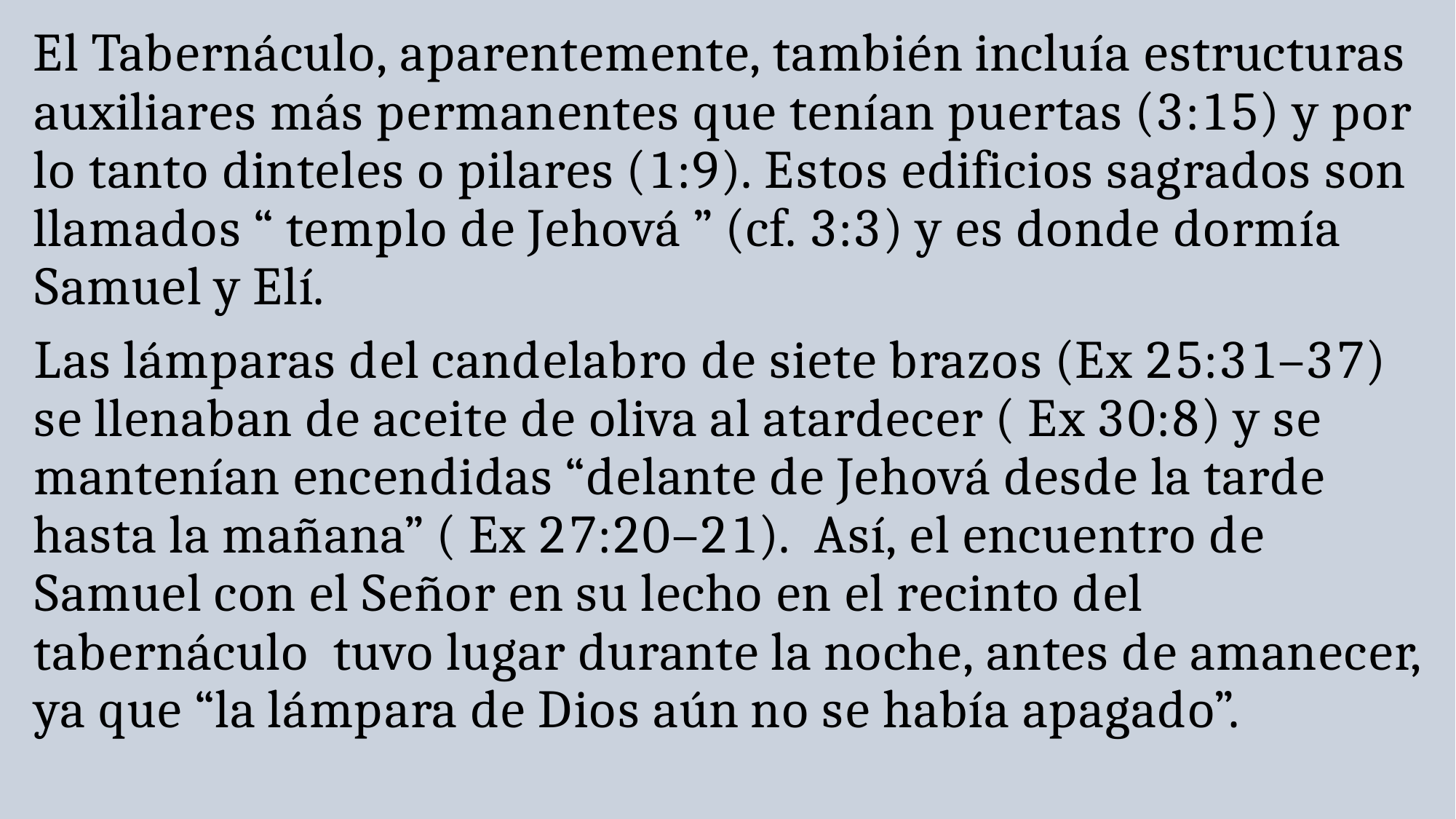

El Tabernáculo, aparentemente, también incluía estructuras auxiliares más permanentes que tenían puertas (3:15) y por lo tanto dinteles o pilares (1:9). Estos edificios sagrados son llamados “ templo de Jehová ” (cf. 3:3) y es donde dormía Samuel y Elí.
Las lámparas del candelabro de siete brazos (Ex 25:31–37) se llenaban de aceite de oliva al atardecer ( Ex 30:8) y se mantenían encendidas “delante de Jehová desde la tarde hasta la mañana” ( Ex 27:20–21).  Así, el encuentro de Samuel con el Señor en su lecho en el recinto del tabernáculo  tuvo lugar durante la noche, antes de amanecer, ya que “la lámpara de Dios aún no se había apagado”.